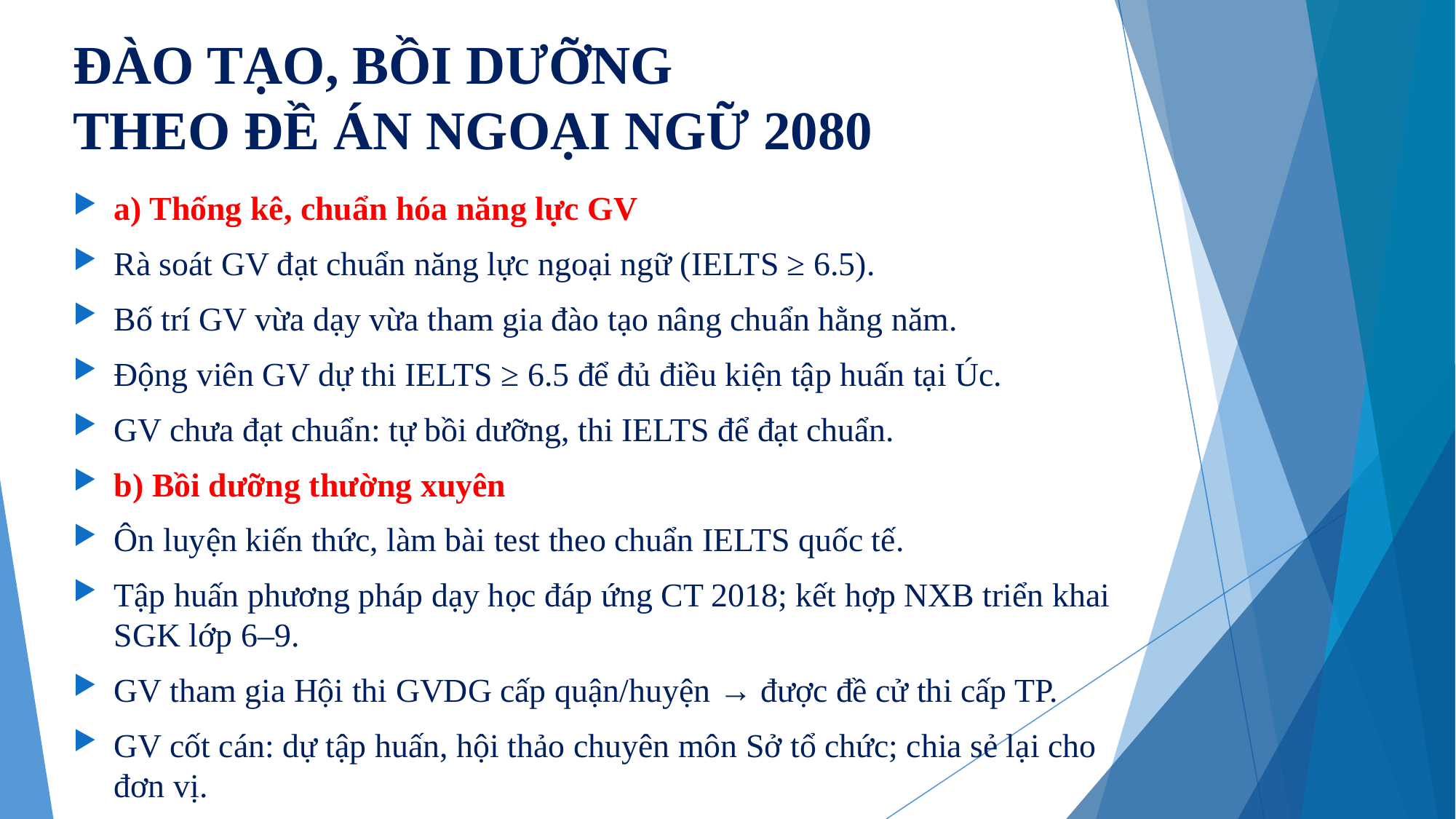

# ĐÀO TẠO, BỒI DƯỠNG THEO ĐỀ ÁN NGOẠI NGỮ 2080
a) Thống kê, chuẩn hóa năng lực GV
Rà soát GV đạt chuẩn năng lực ngoại ngữ (IELTS ≥ 6.5).
Bố trí GV vừa dạy vừa tham gia đào tạo nâng chuẩn hằng năm.
Động viên GV dự thi IELTS ≥ 6.5 để đủ điều kiện tập huấn tại Úc.
GV chưa đạt chuẩn: tự bồi dưỡng, thi IELTS để đạt chuẩn.
b) Bồi dưỡng thường xuyên
Ôn luyện kiến thức, làm bài test theo chuẩn IELTS quốc tế.
Tập huấn phương pháp dạy học đáp ứng CT 2018; kết hợp NXB triển khai SGK lớp 6–9.
GV tham gia Hội thi GVDG cấp quận/huyện → được đề cử thi cấp TP.
GV cốt cán: dự tập huấn, hội thảo chuyên môn Sở tổ chức; chia sẻ lại cho đơn vị.